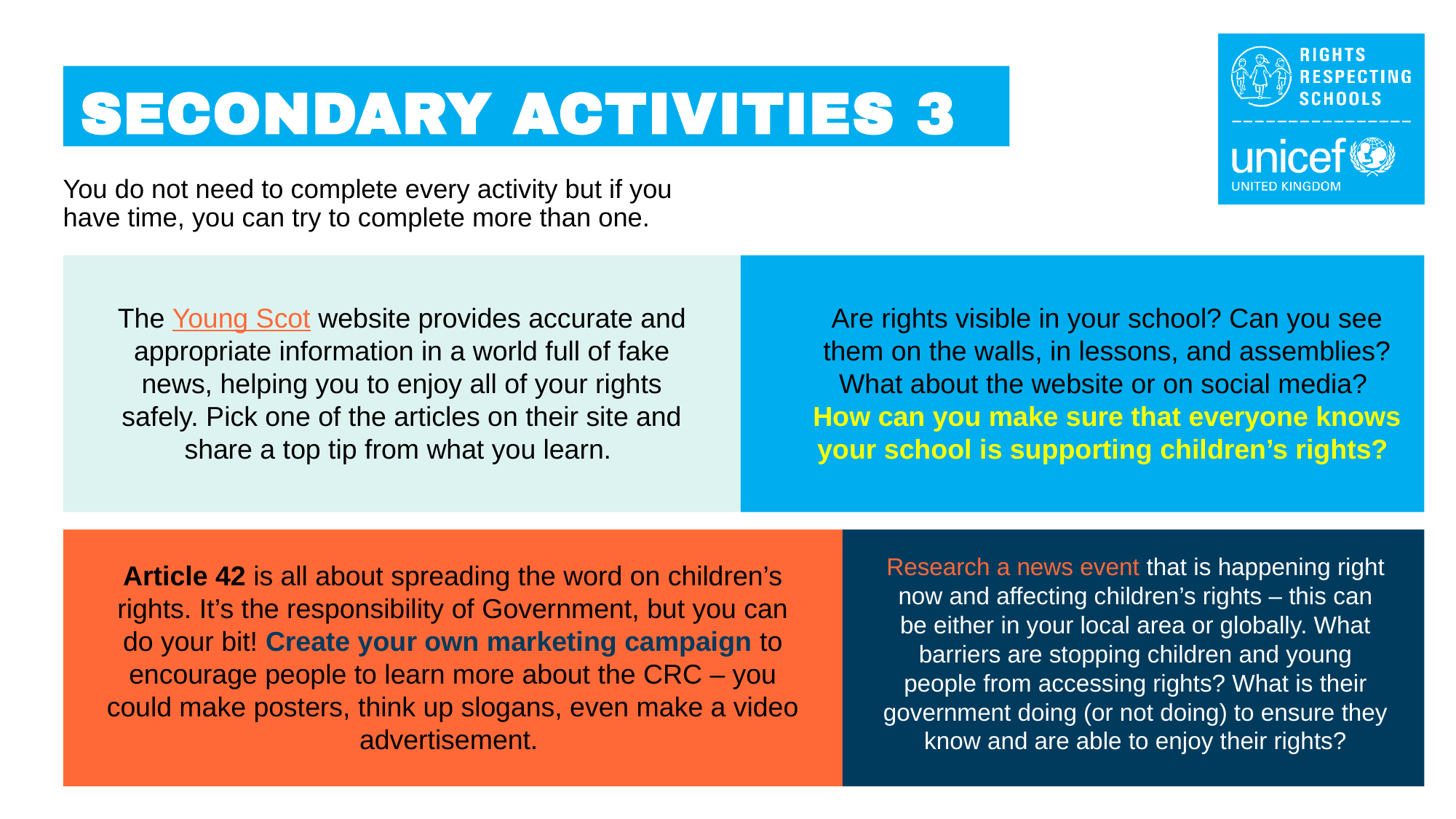

SECONDARY ACTIVITIES 3
You do not need to complete every activity but if you have time, you can try to complete more than one.

The Young Scot website provides accurate and appropriate information in a world full of fake news, helping you to enjoy all of your rights safely. Pick one of the articles on their site and share a top tip from what you learn.
Are rights visible in your school? Can you see them on the walls, in lessons, and assemblies? What about the website or on social media?
How can you make sure that everyone knows your school is supporting children’s rights?

Research a news event that is happening right now and affecting children’s rights – this can be either in your local area or globally. What barriers are stopping children and young people from accessing rights? What is their government doing (or not doing) to ensure they know and are able to enjoy their rights?
Article 42 is all about spreading the word on children’s rights. It’s the responsibility of Government, but you can do your bit! Create your own marketing campaign to encourage people to learn more about the CRC – you could make posters, think up slogans, even make a video advertisement.